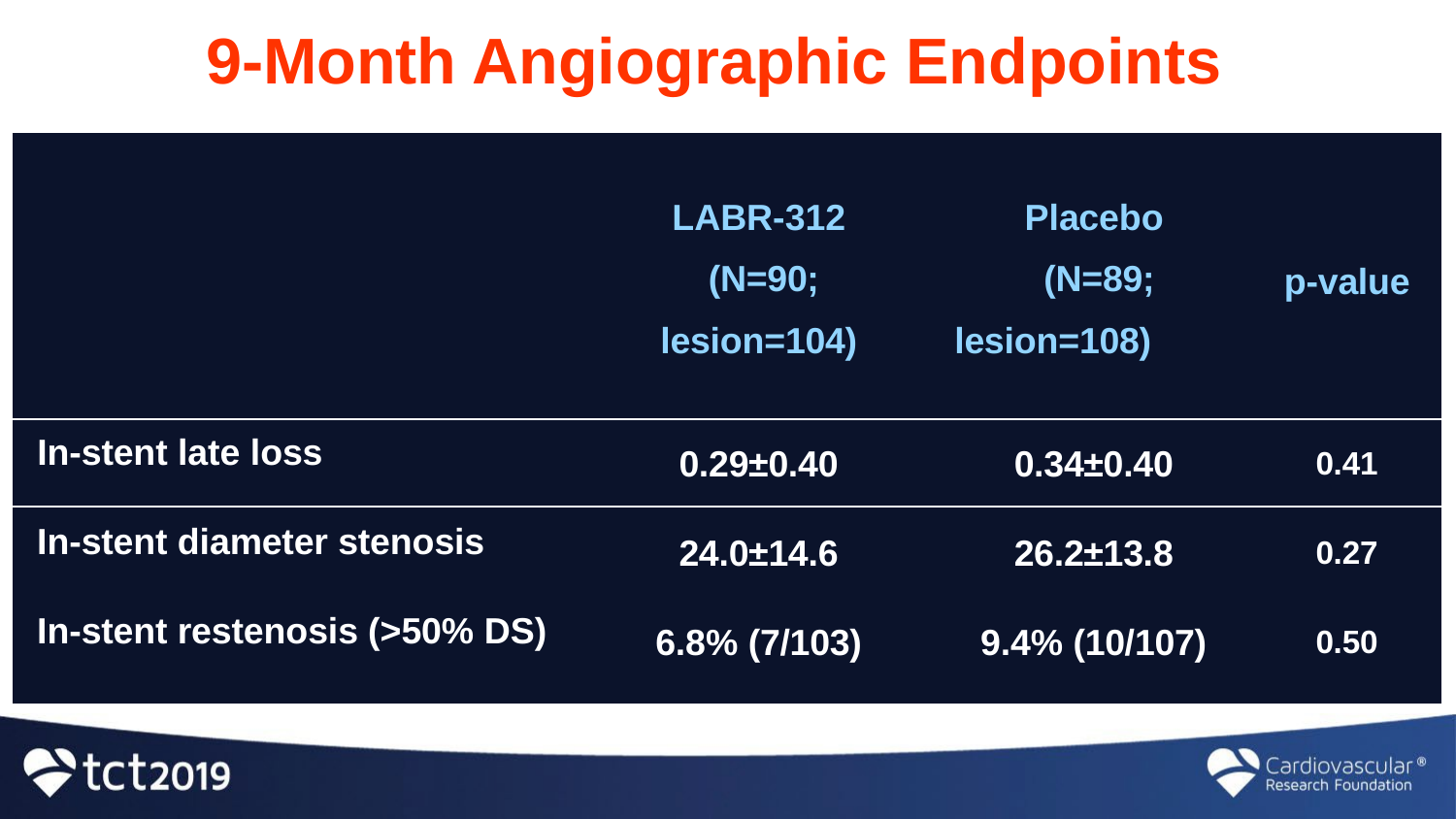

# 9-Month Angiographic Endpoints

|  | LABR-312 (N=90; lesion=104) | Placebo (N=89; lesion=108) | p-value |
| --- | --- | --- | --- |
| In-stent late loss | 0.29±0.40 | 0.34±0.40 | 0.41 |
| In-stent diameter stenosis | 24.0±14.6 | 26.2±13.8 | 0.27 |
| In-stent restenosis (>50% DS) | 6.8% (7/103) | 9.4% (10/107) | 0.50 |